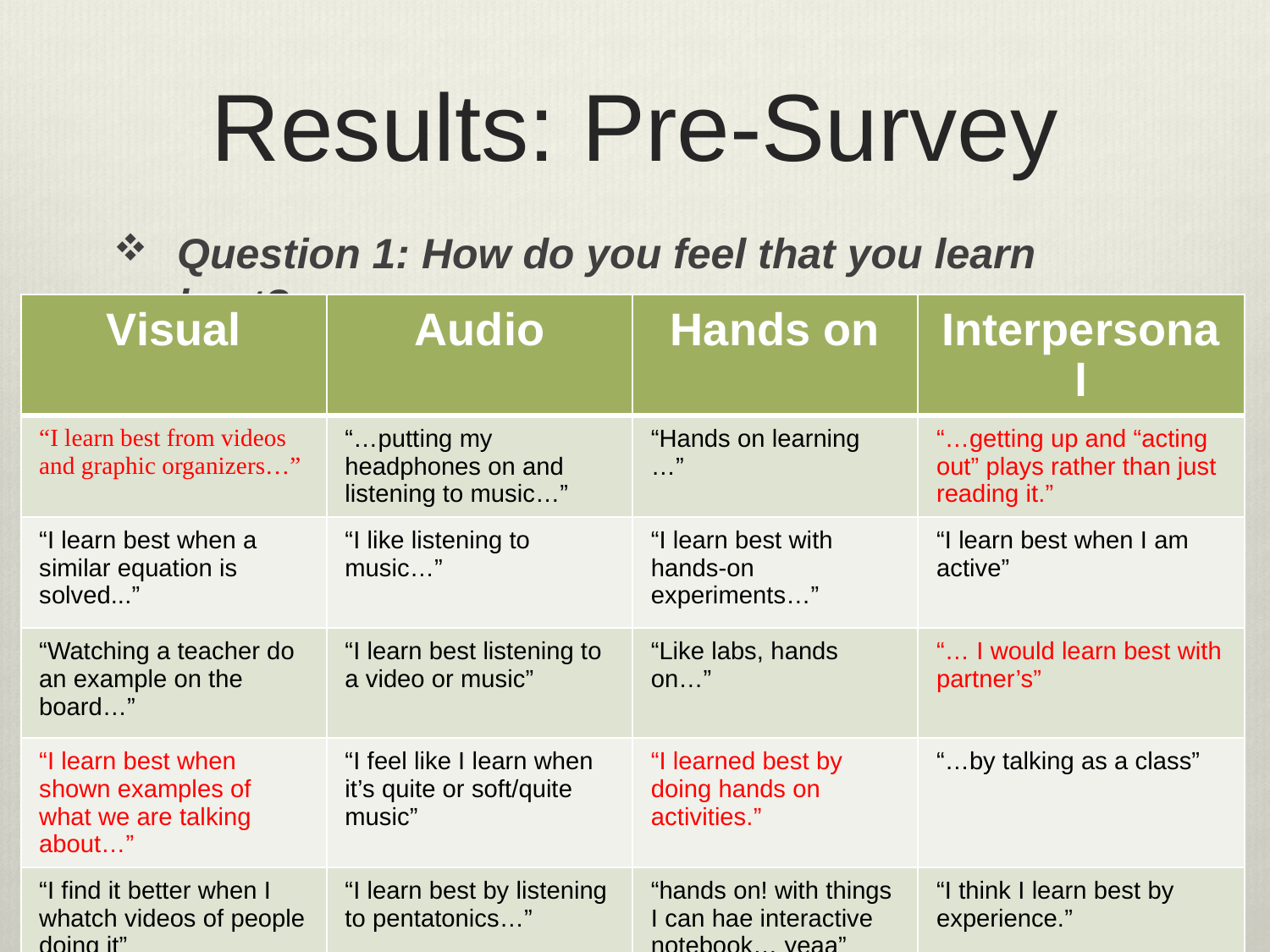

# Results: Pre-Survey
Question 1: How do you feel that you learn best?
| Visual | Audio | Hands on | Interpersonal |
| --- | --- | --- | --- |
| “I learn best from videos and graphic organizers…” | “…putting my headphones on and listening to music…” | “Hands on learning …” | “…getting up and “acting out” plays rather than just reading it.” |
| “I learn best when a similar equation is solved...” | “I like listening to music…” | “I learn best with hands-on experiments…” | “I learn best when I am active” |
| “Watching a teacher do an example on the board…” | “I learn best listening to a video or music” | “Like labs, hands on…” | “… I would learn best with partner’s” |
| “I learn best when shown examples of what we are talking about…” | “I feel like I learn when it’s quite or soft/quite music” | “I learned best by doing hands on activities.” | “…by talking as a class” |
| “I find it better when I whatch videos of people doing it” | “I learn best by listening to pentatonics…” | “hands on! with things I can hae interactive notebook… yeaa” | “I think I learn best by experience.” |